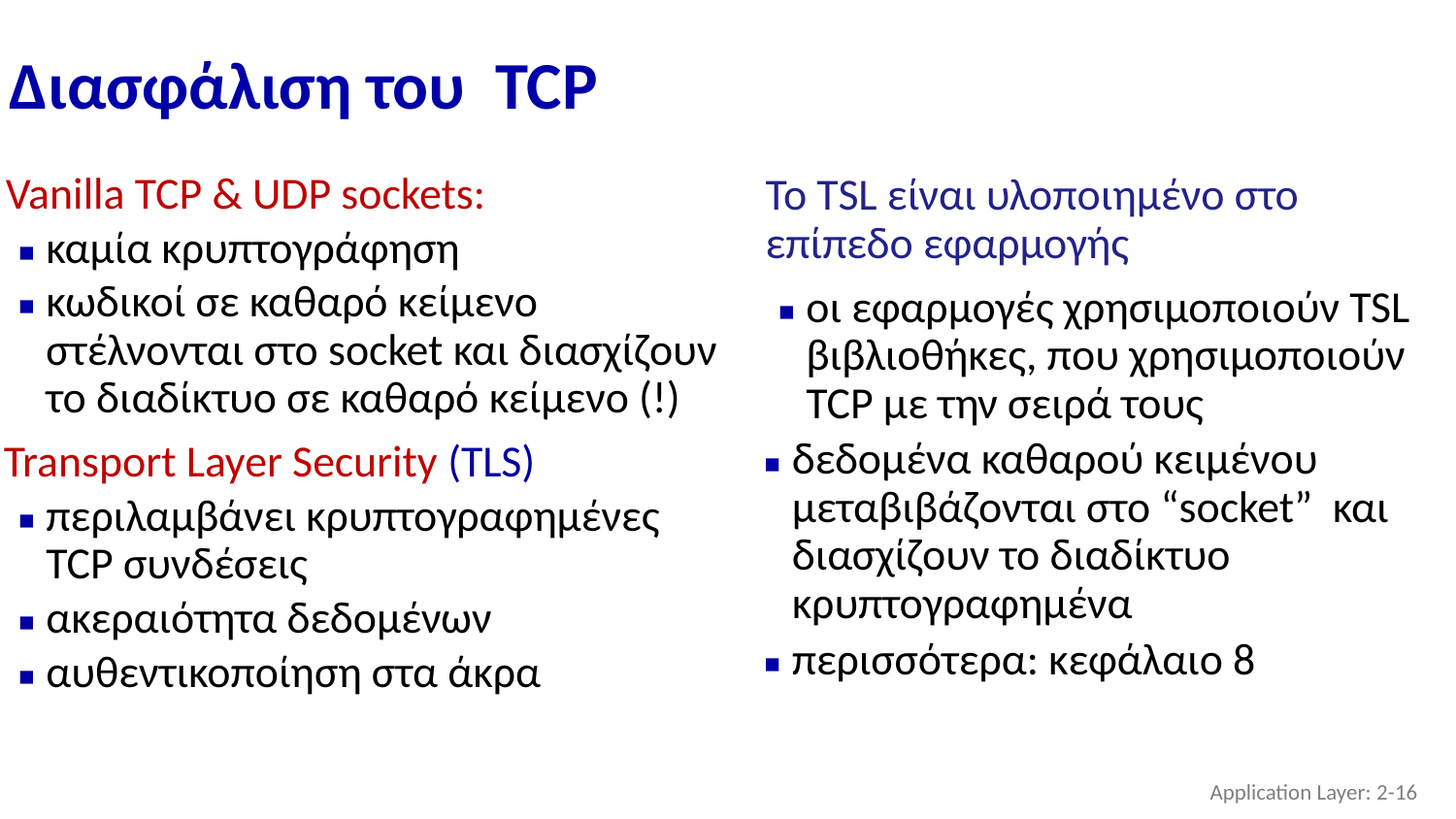

# Διασφάλιση του  TCP
Vanilla TCP & UDP sockets:
καμία κρυπτογράφηση
κωδικοί σε καθαρό κείμενο στέλνονται στο socket και διασχίζουν το διαδίκτυο σε καθαρό κείμενο (!)
Transport Layer Security (TLS)
περιλαμβάνει κρυπτογραφημένες TCP συνδέσεις
ακεραιότητα δεδομένων
αυθεντικοποίηση στα άκρα
Το TSL είναι υλοποιημένο στο επίπεδο εφαρμογής
οι εφαρμογές χρησιμοποιούν TSL βιβλιοθήκες, που χρησιμοποιούν TCP με την σειρά τους
δεδομένα καθαρού κειμένου μεταβιβάζονται στο “socket”  και διασχίζουν το διαδίκτυο κρυπτογραφημένα
περισσότερα: κεφάλαιο 8
Application Layer: 2-16